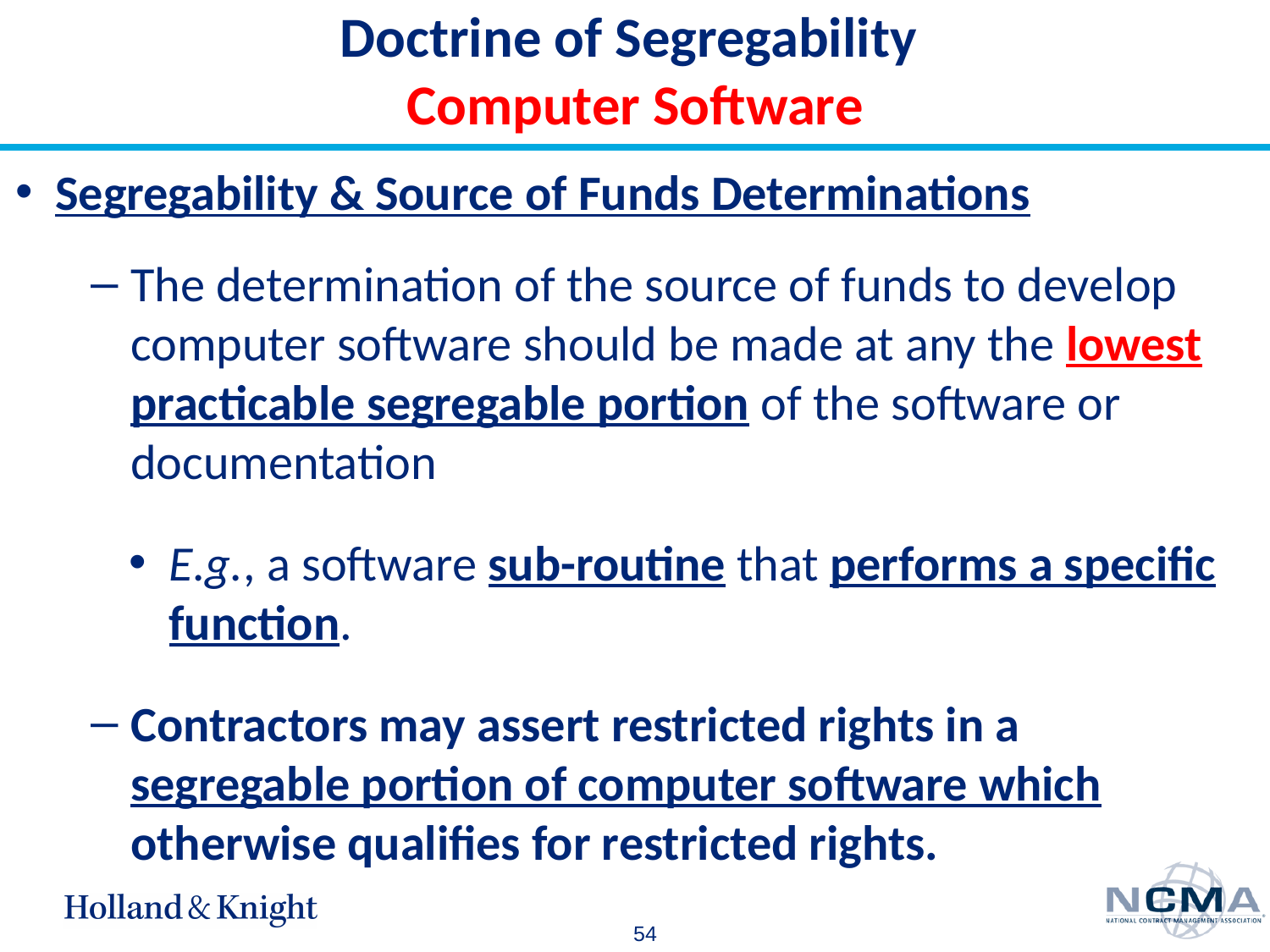

# Doctrine of Segregability Computer Software
Segregability & Source of Funds Determinations
The determination of the source of funds to develop computer software should be made at any the lowest practicable segregable portion of the software or documentation
E.g., a software sub-routine that performs a specific function.
Contractors may assert restricted rights in a segregable portion of computer software which otherwise qualifies for restricted rights.

54